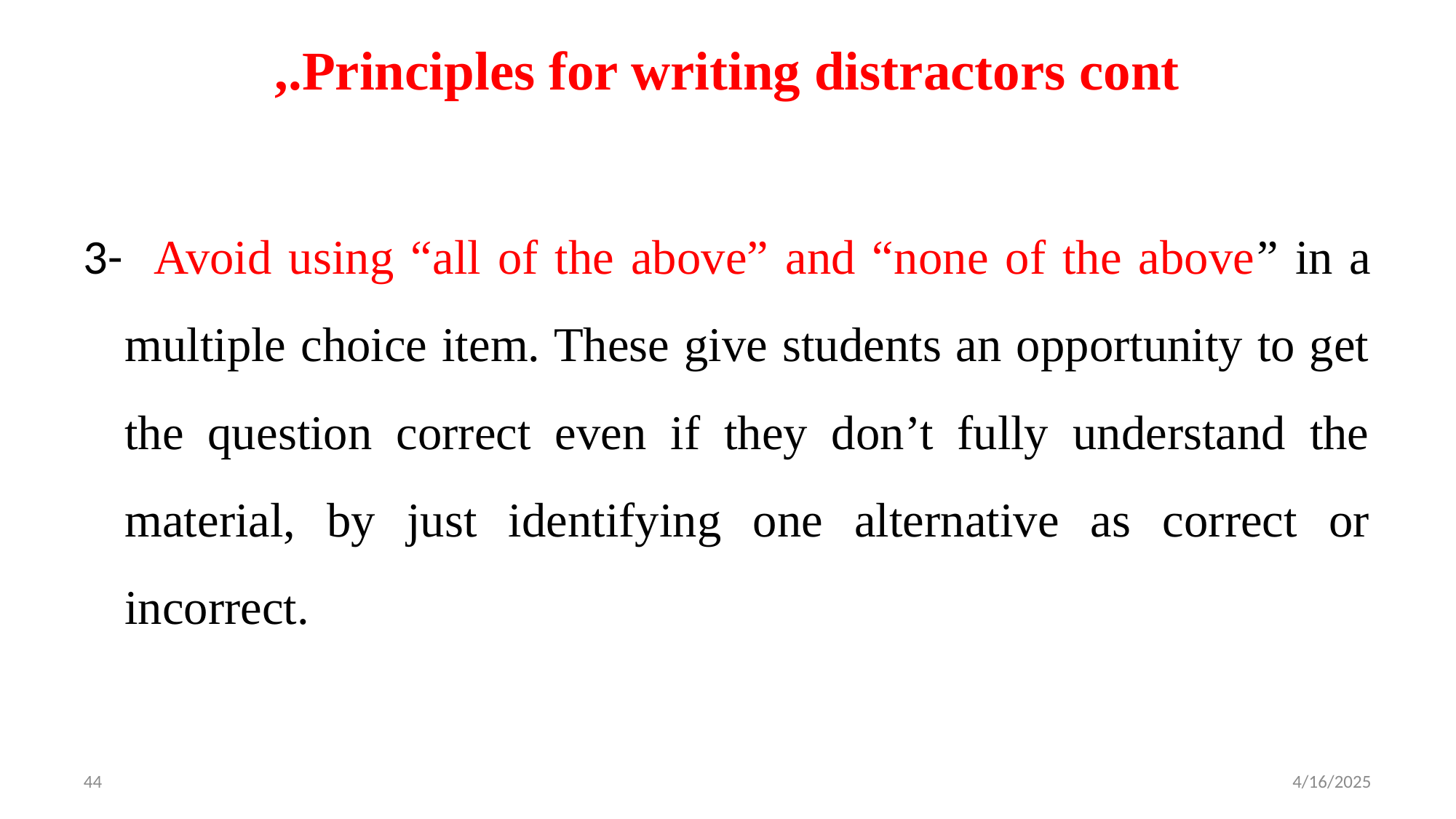

# Principles for writing distractors cont.,
3-  Avoid using “all of the above” and “none of the above” in a multiple choice item. These give students an opportunity to get the question correct even if they don’t fully understand the material, by just identifying one alternative as correct or incorrect.
44
4/16/2025